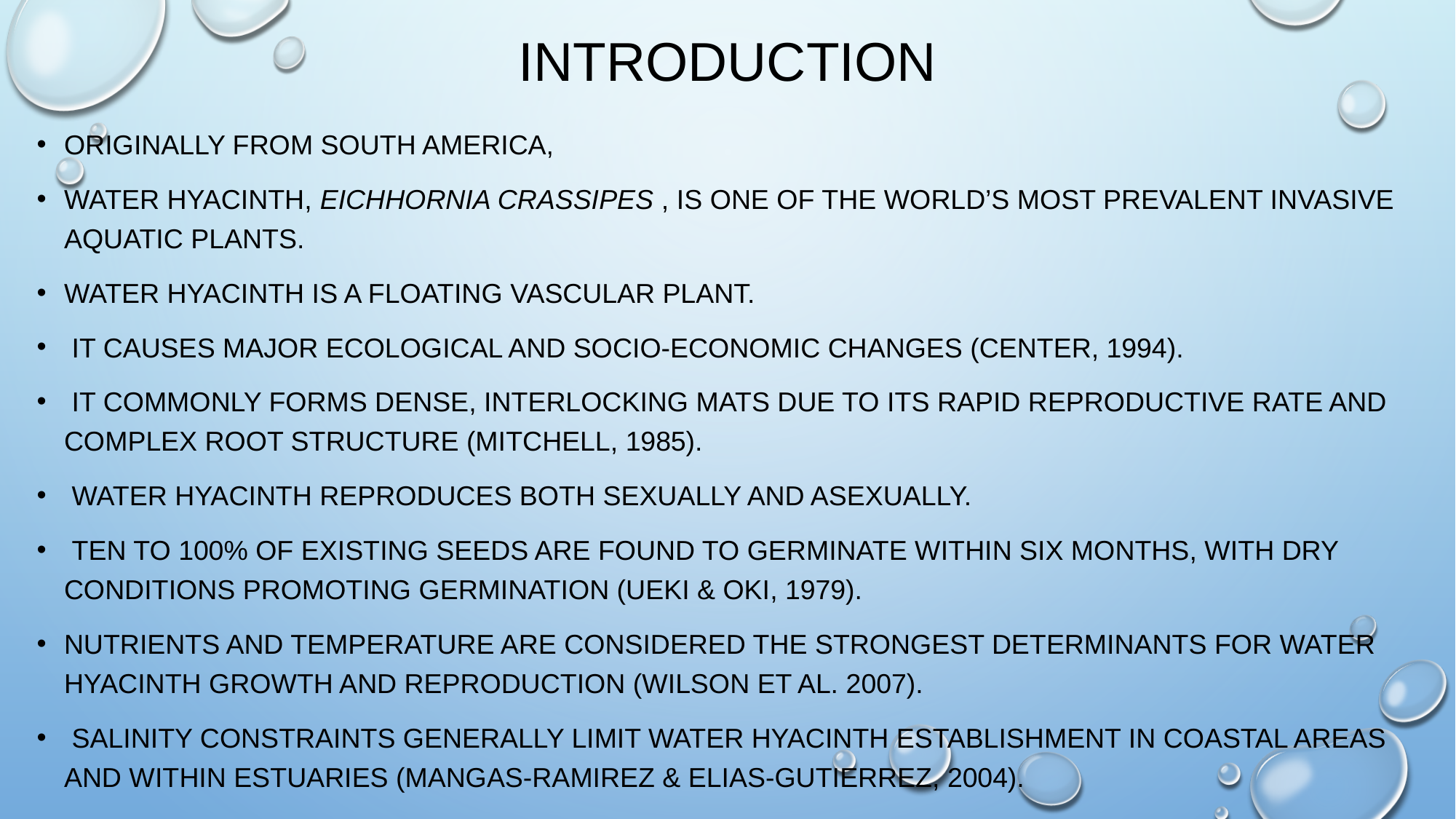

# introduction
Originally from South America,
water hyacinth, Eichhornia crassipes , is one of the world’s most prevalent invasive aquatic plants.
Water hyacinth is a floating vascular plant.
 it causes major ecological and socio-economic changes (Center, 1994).
 It commonly forms dense, interlocking mats due to its rapid reproductive rate and complex root structure (Mitchell, 1985).
 Water hyacinth reproduces both sexually and asexually.
 Ten to 100% of existing seeds are found to germinate within six months, with dry conditions promoting germination (Ueki & Oki, 1979).
Nutrients and temperature are considered the strongest determinants for water hyacinth growth and reproduction (Wilson et al. 2007).
 Salinity constraints generally limit water hyacinth establishment in coastal areas and within estuaries (Mangas-Ramirez & Elias-Gutierrez, 2004).